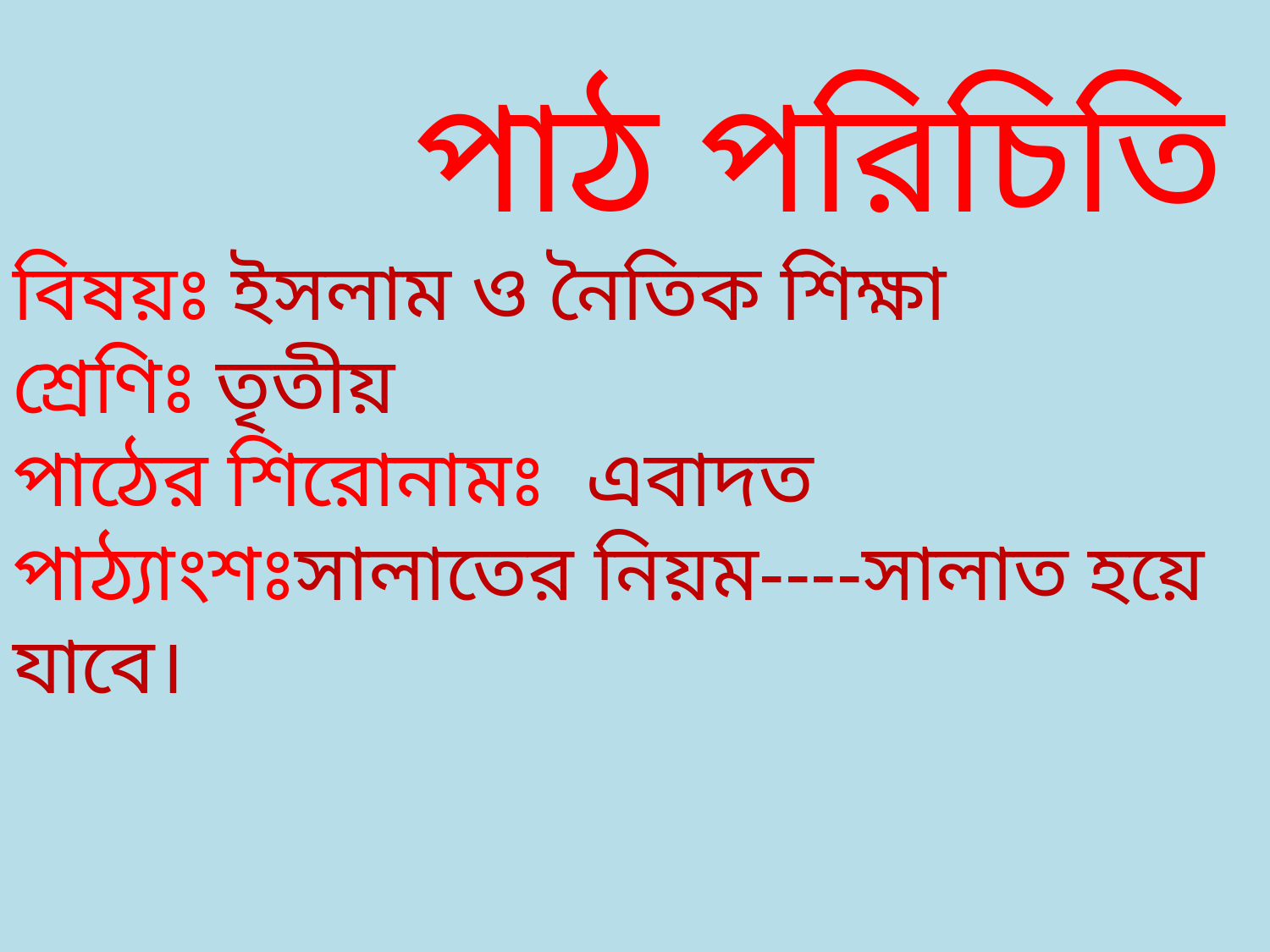

# পাঠ পরিচিতি বিষয়ঃ ইসলাম ও নৈতিক শিক্ষা শ্রেণিঃ তৃতীয় পাঠের শিরোনামঃ  এবাদত পাঠ্যাংশঃসালাতের নিয়ম----সালাত হয়ে যাবে।